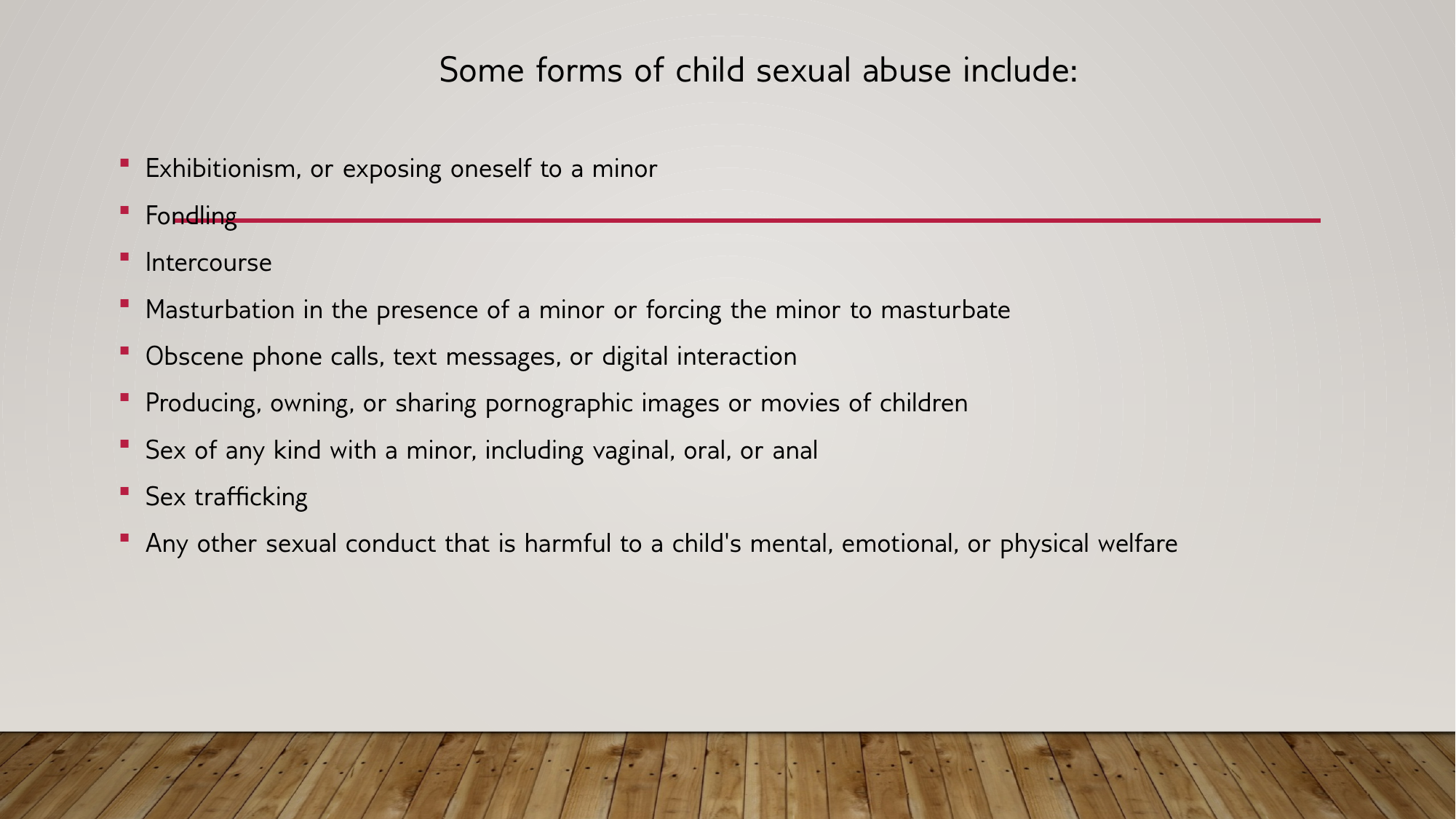

Some forms of child sexual abuse include:

Exhibitionism, or exposing oneself to a minor
Fondling
Intercourse
Masturbation in the presence of a minor or forcing the minor to masturbate
Obscene phone calls, text messages, or digital interaction
Producing, owning, or sharing pornographic images or movies of children
Sex of any kind with a minor, including vaginal, oral, or anal
Sex trafficking
Any other sexual conduct that is harmful to a child's mental, emotional, or physical welfare